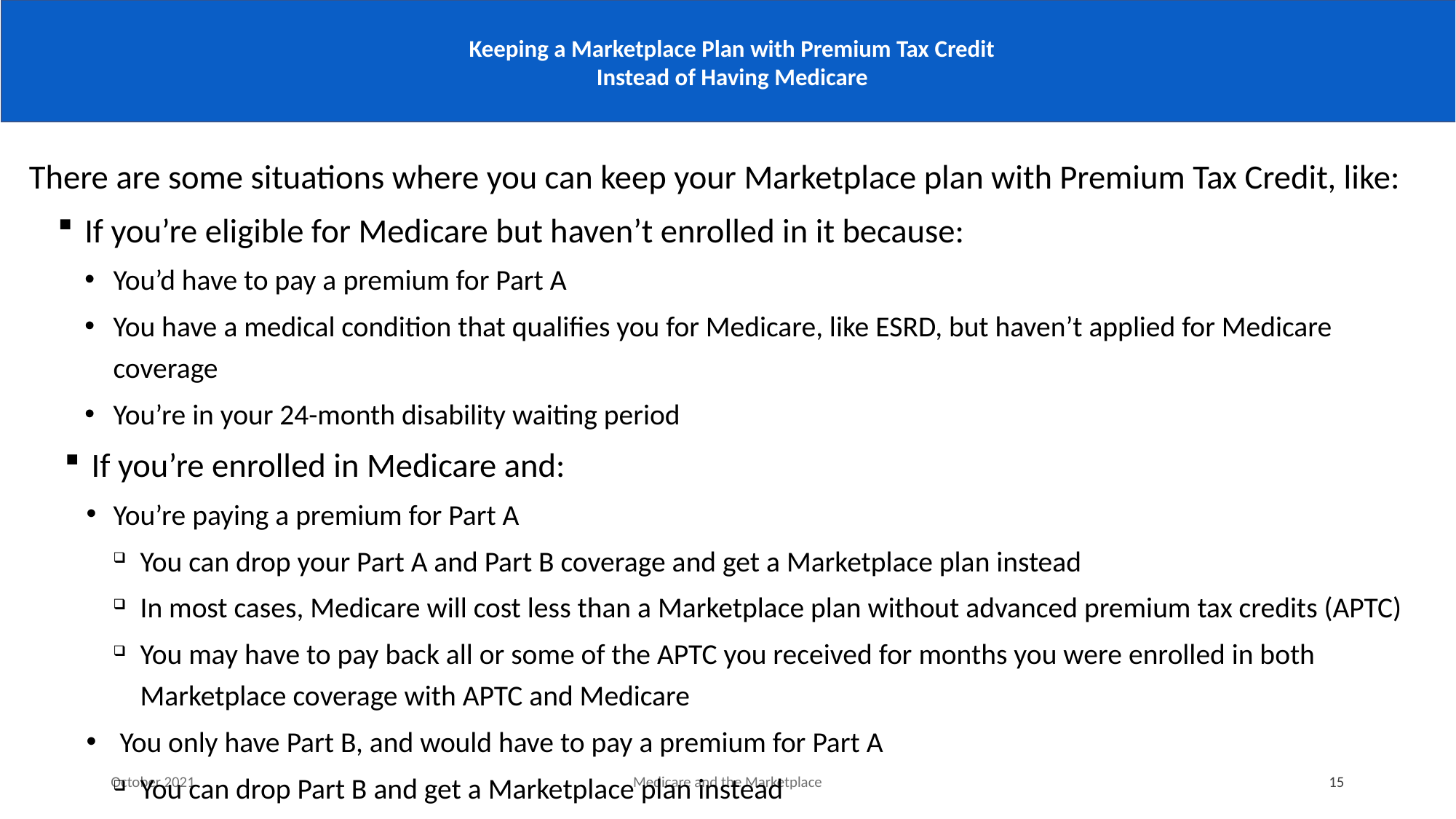

# Keeping a Marketplace Plan with Premium Tax Credit Instead of Having Medicare
There are some situations where you can keep your Marketplace plan with Premium Tax Credit, like:
If you’re eligible for Medicare but haven’t enrolled in it because:
You’d have to pay a premium for Part A
You have a medical condition that qualifies you for Medicare, like ESRD, but haven’t applied for Medicare coverage
You’re in your 24-month disability waiting period
If you’re enrolled in Medicare and:
You’re paying a premium for Part A
You can drop your Part A and Part B coverage and get a Marketplace plan instead
In most cases, Medicare will cost less than a Marketplace plan without advanced premium tax credits (APTC)
You may have to pay back all or some of the APTC you received for months you were enrolled in both Marketplace coverage with APTC and Medicare
 You only have Part B, and would have to pay a premium for Part A
You can drop Part B and get a Marketplace plan instead
October 2021
Medicare and the Marketplace